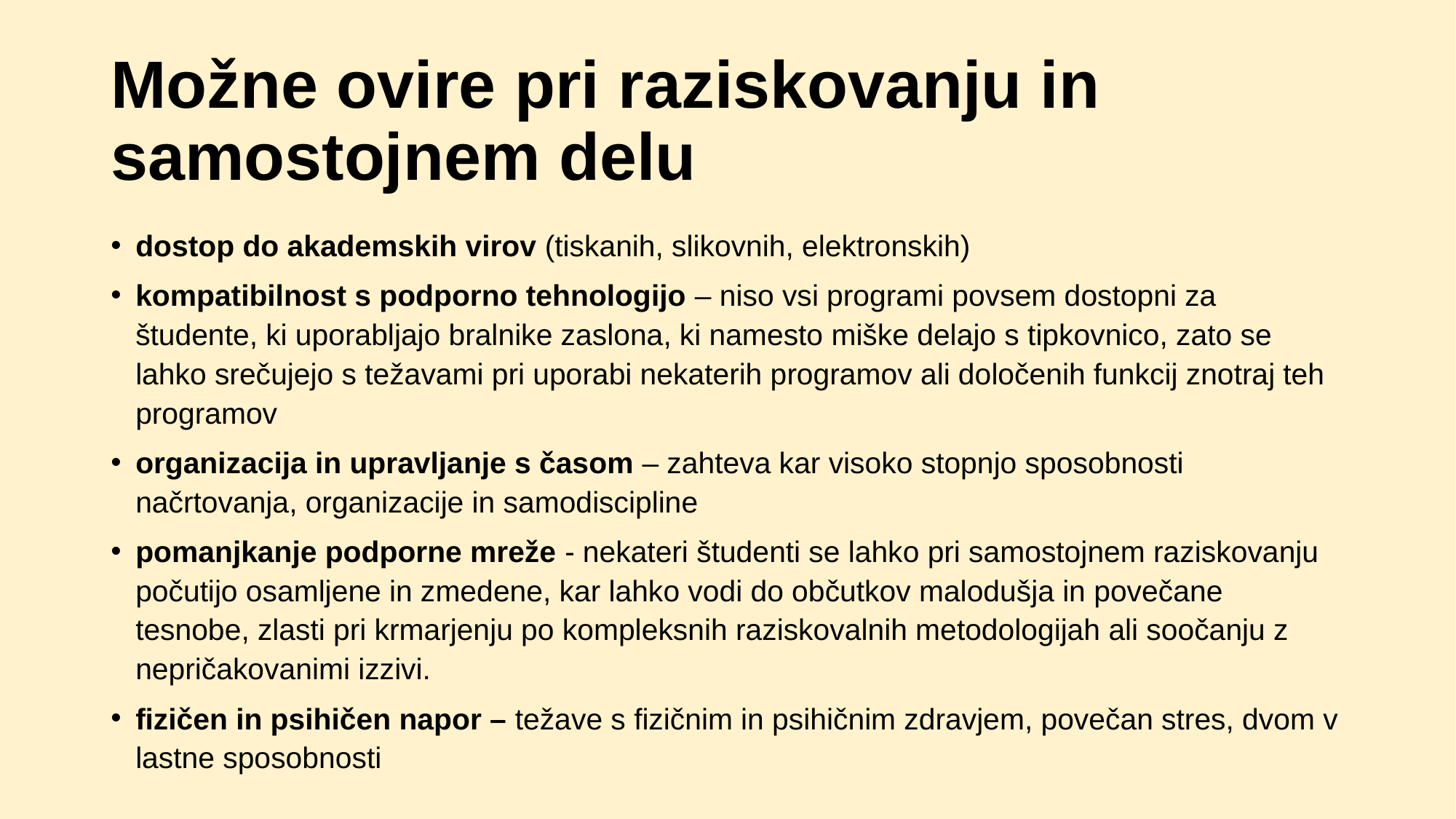

# Možne ovire pri raziskovanju in samostojnem delu
dostop do akademskih virov (tiskanih, slikovnih, elektronskih)
kompatibilnost s podporno tehnologijo – niso vsi programi povsem dostopni za študente, ki uporabljajo bralnike zaslona, ki namesto miške delajo s tipkovnico, zato se lahko srečujejo s težavami pri uporabi nekaterih programov ali določenih funkcij znotraj teh programov
organizacija in upravljanje s časom – zahteva kar visoko stopnjo sposobnosti načrtovanja, organizacije in samodiscipline
pomanjkanje podporne mreže - nekateri študenti se lahko pri samostojnem raziskovanju počutijo osamljene in zmedene, kar lahko vodi do občutkov malodušja in povečane tesnobe, zlasti pri krmarjenju po kompleksnih raziskovalnih metodologijah ali soočanju z nepričakovanimi izzivi.
fizičen in psihičen napor – težave s fizičnim in psihičnim zdravjem, povečan stres, dvom v lastne sposobnosti